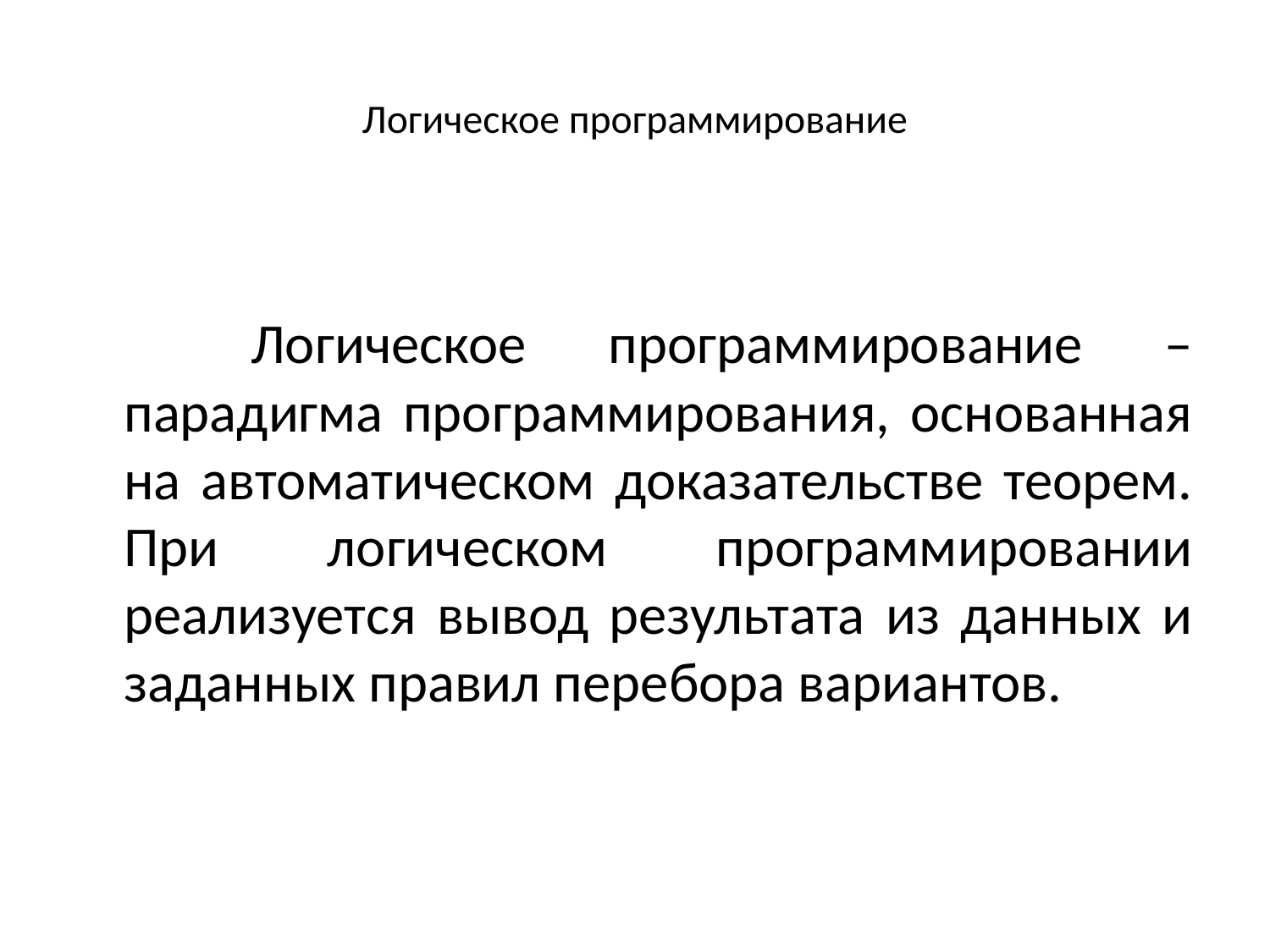

# Логическое программирование

		Логическое программирование – парадигма программирования, основанная на автоматическом доказательстве теорем. При логическом программировании реализуется вывод результата из данных и заданных правил перебора вариантов.